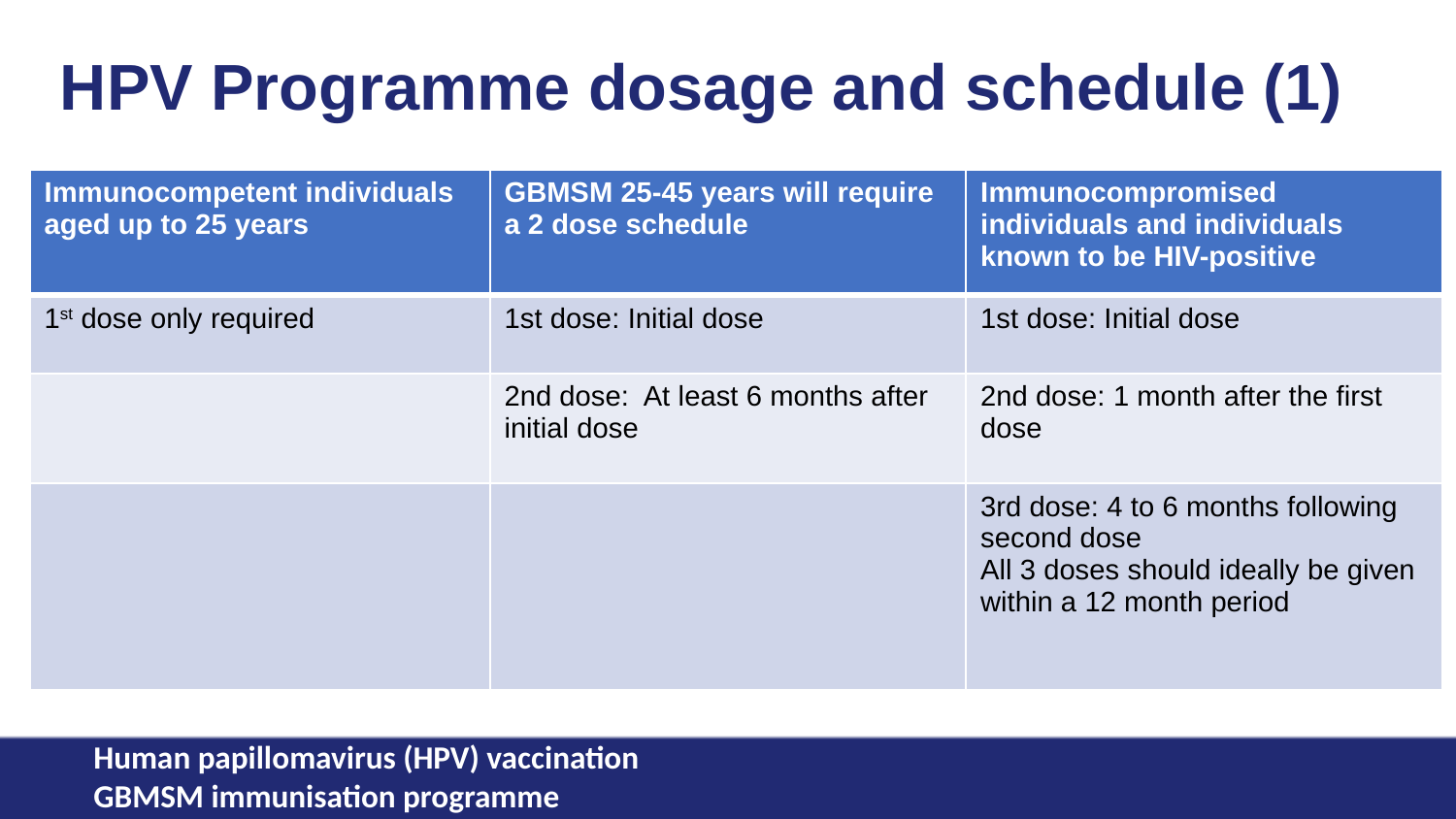

# HPV Programme dosage and schedule (1)

| Immunocompetent individuals aged up to 25 years | GBMSM 25-45 years will require a 2 dose schedule | Immunocompromised individuals and individuals known to be HIV-positive |
| --- | --- | --- |
| 1st dose only required | 1st dose: Initial dose | 1st dose: Initial dose |
|  | 2nd dose: At least 6 months after initial dose | 2nd dose: 1 month after the first dose |
|  |  | 3rd dose: 4 to 6 months following second dose All 3 doses should ideally be given within a 12 month period |
Human papillomavirus (HPV) vaccination
GBMSM immunisation programme